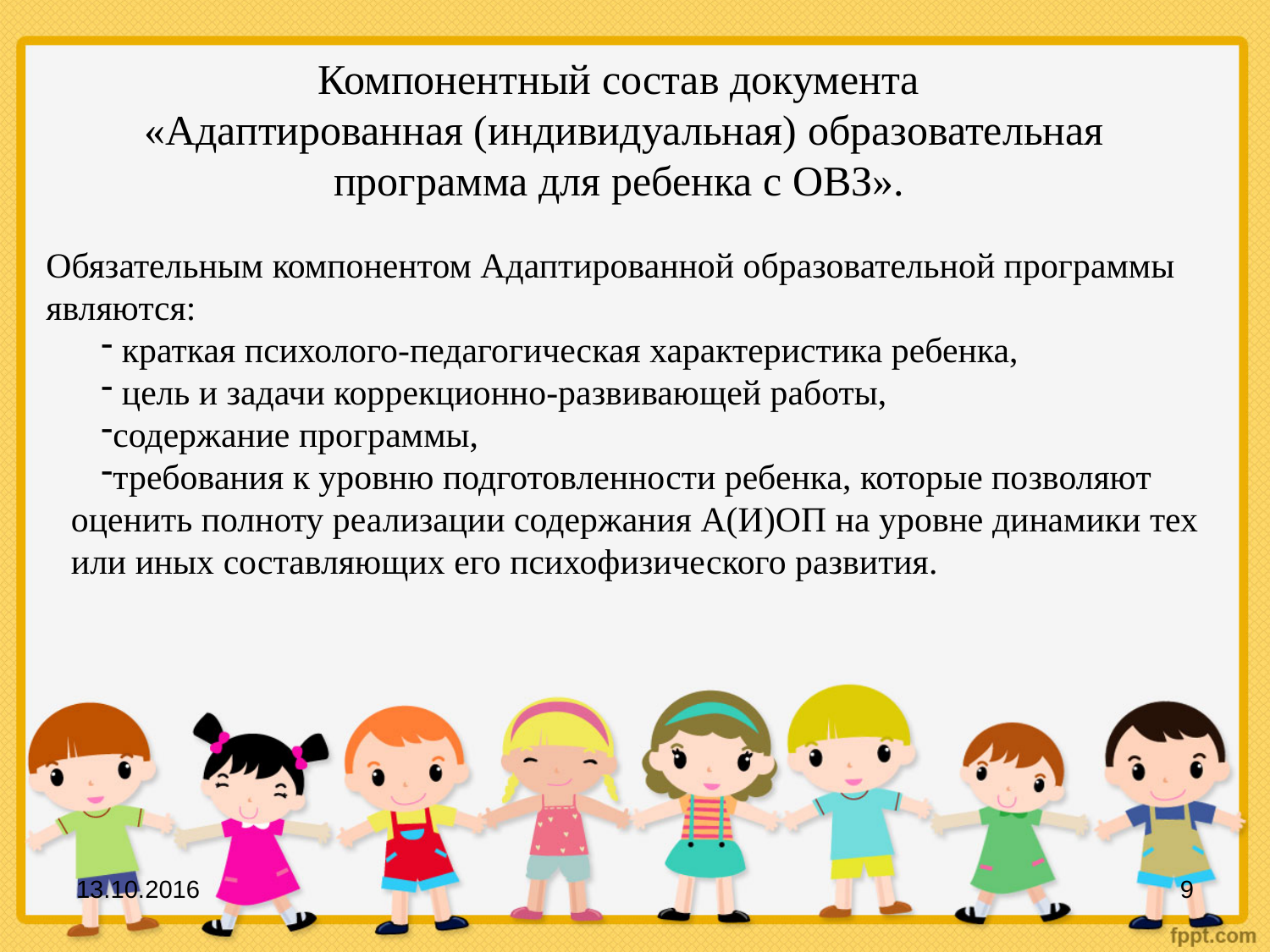

Компонентный состав документа
«Адаптированная (индивидуальная) образовательная программа для ребенка с ОВЗ».

Обязательным компонентом Адаптированной образовательной программы являются:
 краткая психолого-педагогическая характеристика ребенка,
 цель и задачи коррекционно-развивающей работы,
содержание программы,
требования к уровню подготовленности ребенка, которые позволяют оценить полноту реализации содержания А(И)ОП на уровне динамики тех или иных составляющих его психофизического развития.
13.10.2016
9